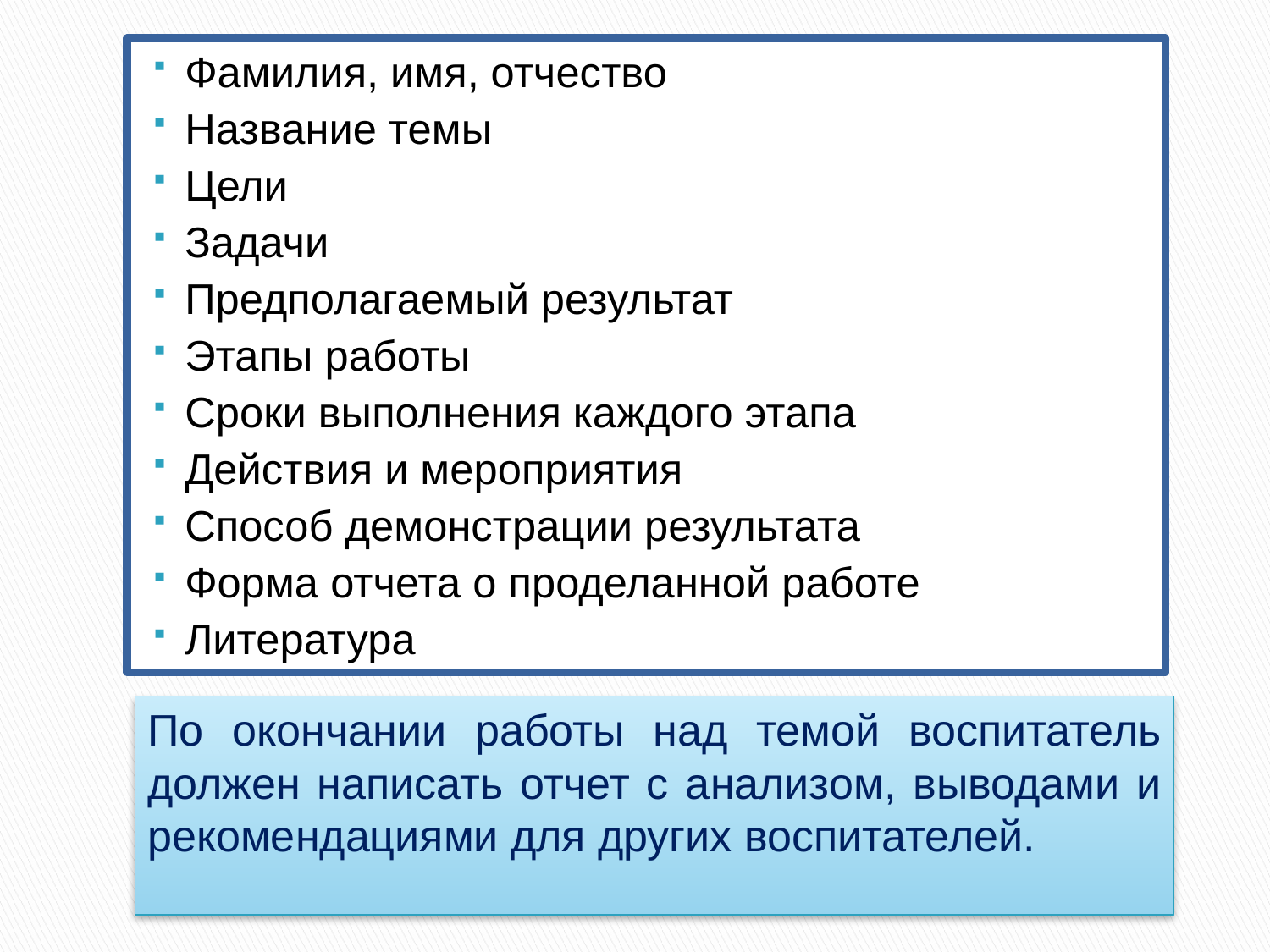

Фамилия, имя, отчество
Название темы
Цели
Задачи
Предполагаемый результат
Этапы работы
Сроки выполнения каждого этапа
Действия и мероприятия
Способ демонстрации результата
Форма отчета о проделанной работе
Литература
# По окончании работы над темой воспитатель должен написать отчет с анализом, выводами и рекомендациями для других воспитателей.